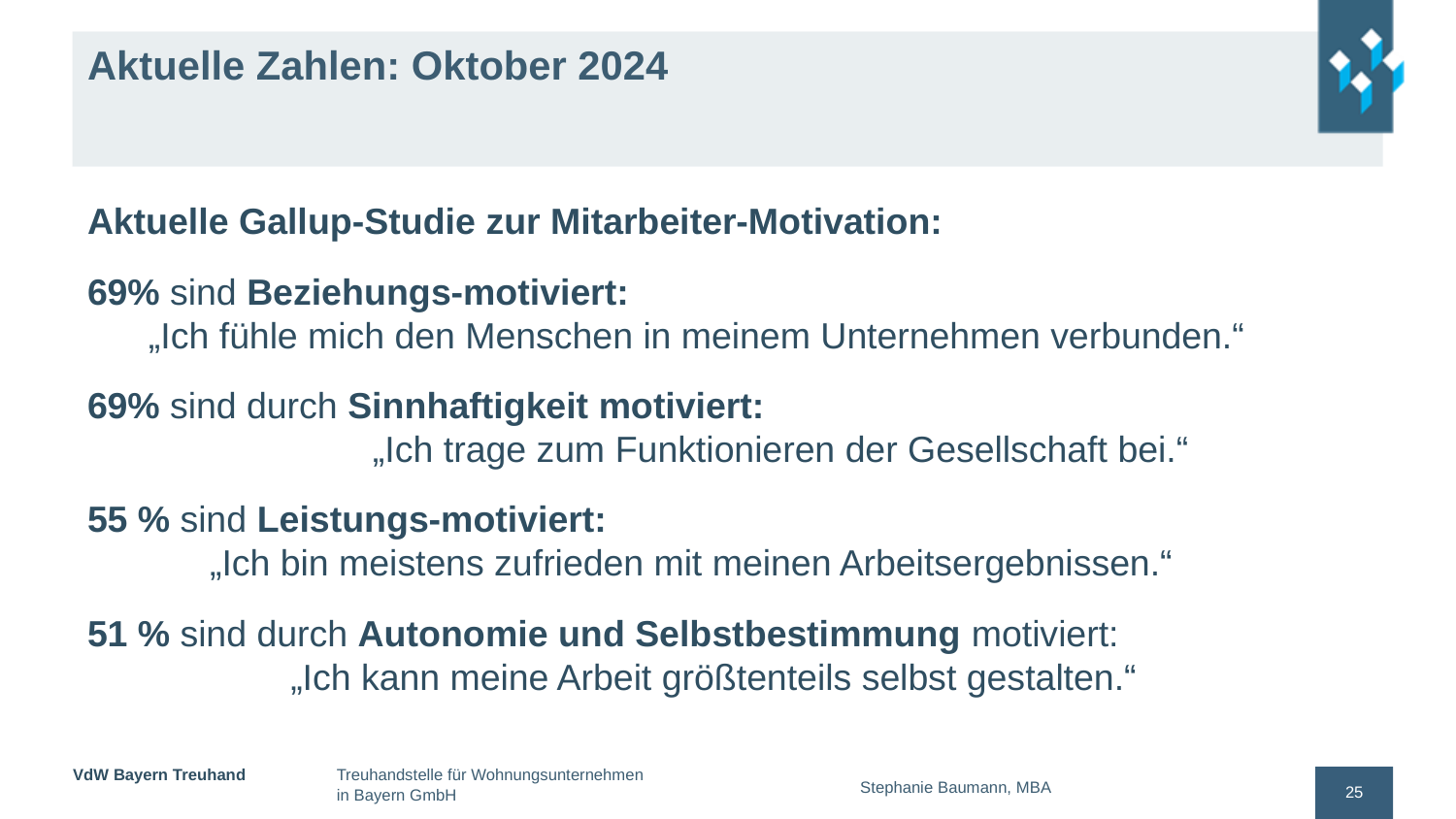

# Aktuelle Zahlen: Oktober 2024
Aktuelle Gallup-Studie zur Mitarbeiter-Motivation:
69% sind Beziehungs-motiviert:                                                                               „Ich fühle mich den Menschen in meinem Unternehmen verbunden.“
69% sind durch Sinnhaftigkeit motiviert:                                                                                        „Ich trage zum Funktionieren der Gesellschaft bei.“
55 % sind Leistungs-motiviert:                                                                                       „Ich bin meistens zufrieden mit meinen Arbeitsergebnissen.“
51 % sind durch Autonomie und Selbstbestimmung motiviert:                                             „Ich kann meine Arbeit größtenteils selbst gestalten.“
Stephanie Baumann, MBA
25